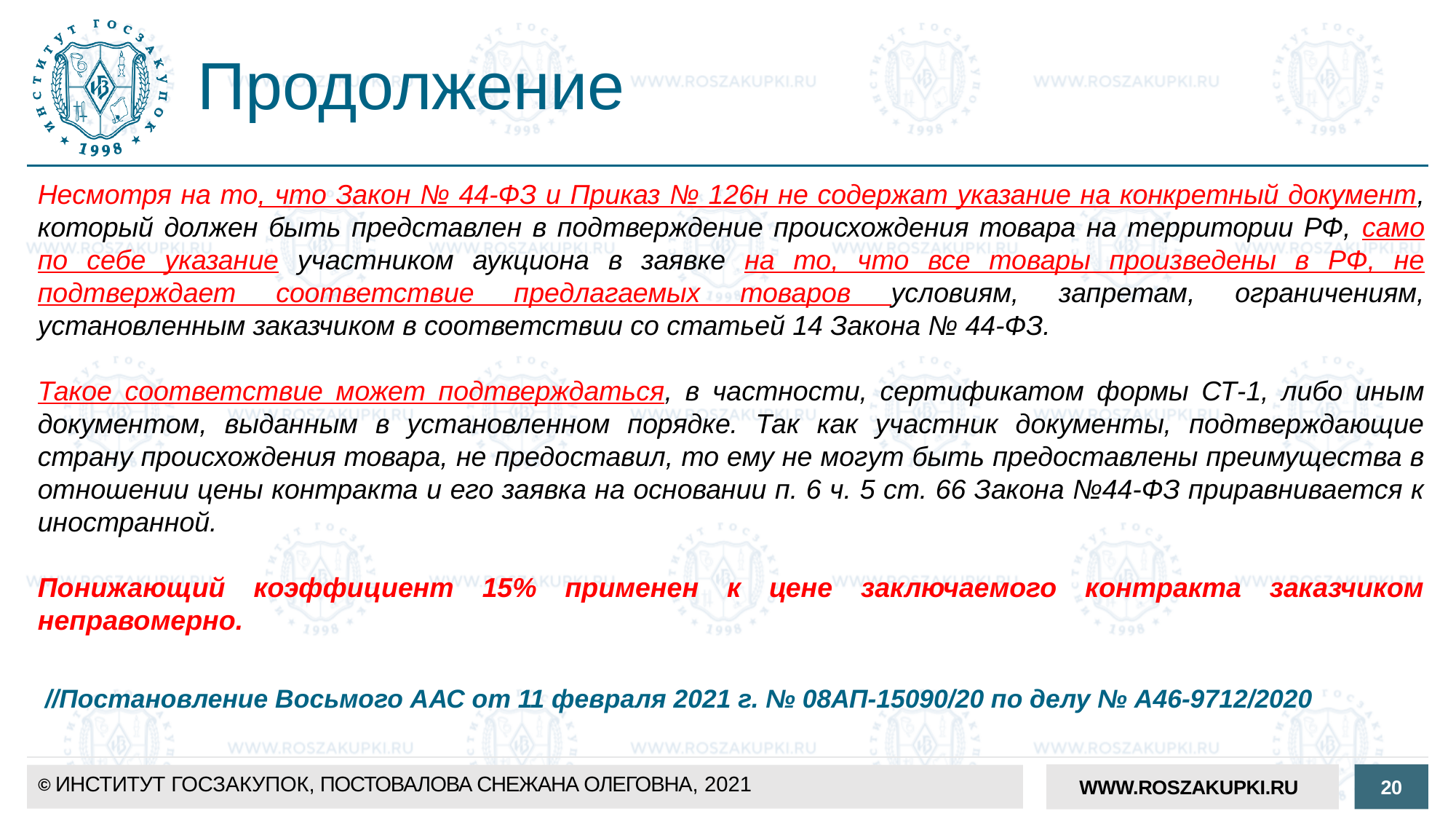

# Продолжение
Несмотря на то, что Закон № 44-ФЗ и Приказ № 126н не содержат указание на конкретный документ, который должен быть представлен в подтверждение происхождения товара на территории РФ, само по себе указание участником аукциона в заявке на то, что все товары произведены в РФ, не подтверждает соответствие предлагаемых товаров условиям, запретам, ограничениям, установленным заказчиком в соответствии со статьей 14 Закона № 44-ФЗ.

Такое соответствие может подтверждаться, в частности, сертификатом формы СТ-1, либо иным документом, выданным в установленном порядке. Так как участник документы, подтверждающие страну происхождения товара, не предоставил, то ему не могут быть предоставлены преимущества в отношении цены контракта и его заявка на основании п. 6 ч. 5 ст. 66 Закона №44-ФЗ приравнивается к иностранной.

Понижающий коэффициент 15% применен к цене заключаемого контракта заказчиком неправомерно.

//Постановление Восьмого ААС от 11 февраля 2021 г. № 08АП-15090/20 по делу № А46-9712/2020